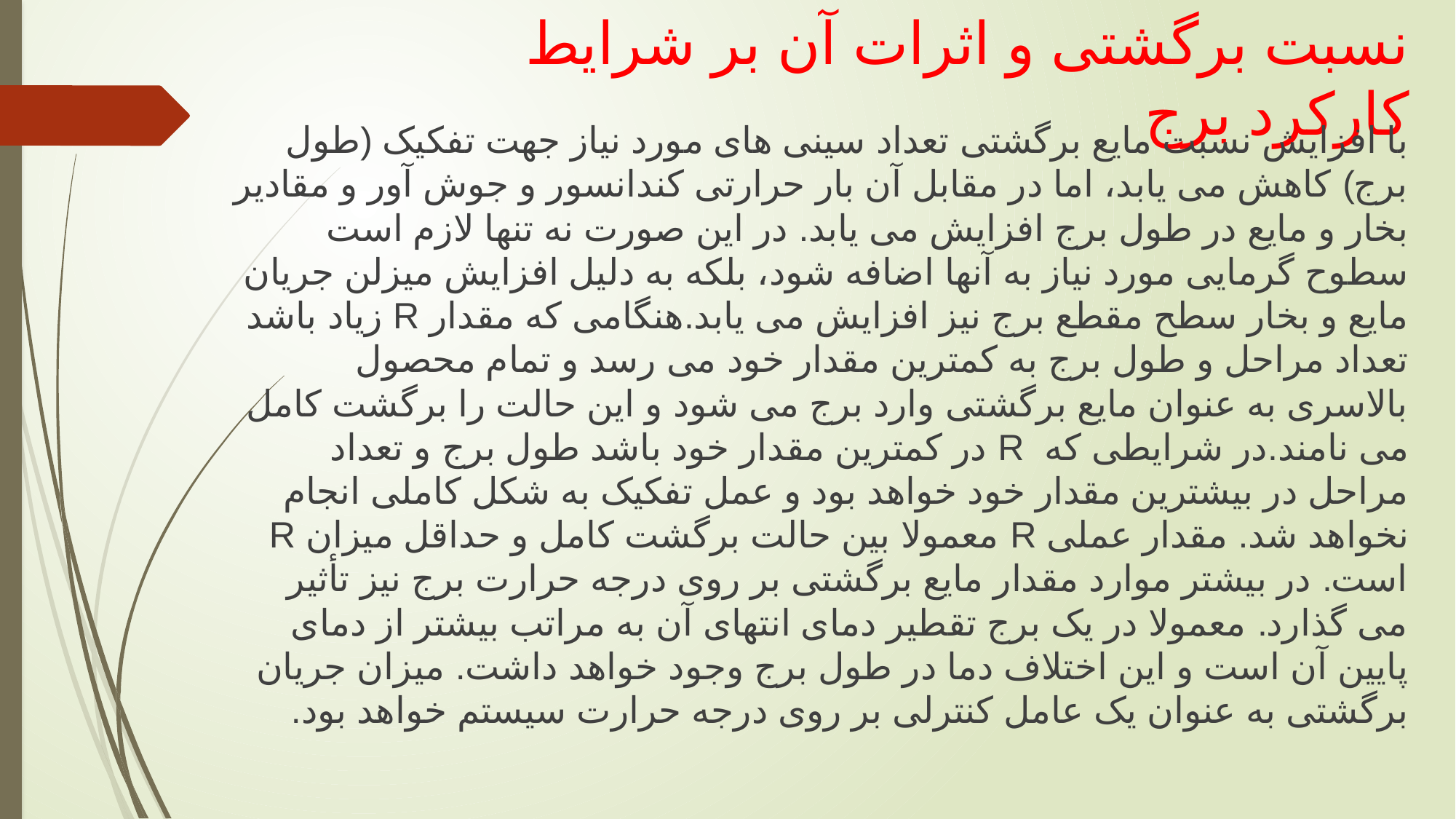

# نسبت برگشتی و اثرات آن بر شرایط کارکرد برج
با افزایش نسبت مایع برگشتی تعداد سینی های مورد نیاز جهت تفکیک (طول برج) کاهش می یابد، اما در مقابل آن بار حرارتی کندانسور و جوش آور و مقادیر بخار و مایع در طول برج افزایش می یابد. در این صورت نه تنها لازم است سطوح گرمایی مورد نیاز به آنها اضافه شود، بلکه به دلیل افزایش میزلن جریان مایع و بخار سطح مقطع برج نیز افزایش می یابد.هنگامی که مقدار R زیاد باشد تعداد مراحل و طول برج به کمترین مقدار خود می رسد و تمام محصول بالاسری به عنوان مایع برگشتی وارد برج می شود و این حالت را برگشت کامل می نامند.در شرایطی که  R در کمترین مقدار خود باشد طول برج و تعداد مراحل در بیشترین مقدار خود خواهد بود و عمل تفکیک به شکل کاملی انجام نخواهد شد. مقدار عملی R معمولا بین حالت برگشت کامل و حداقل میزان R است. در بیشتر موارد مقدار مایع برگشتی بر روی درجه حرارت برج نیز تأثیر می گذارد. معمولا در یک برج تقطیر دمای انتهای آن به مراتب بیشتر از دمای پایین آن است و این اختلاف دما در طول برج وجود خواهد داشت. میزان جریان برگشتی به عنوان یک عامل کنترلی بر روی درجه حرارت سیستم خواهد بود.